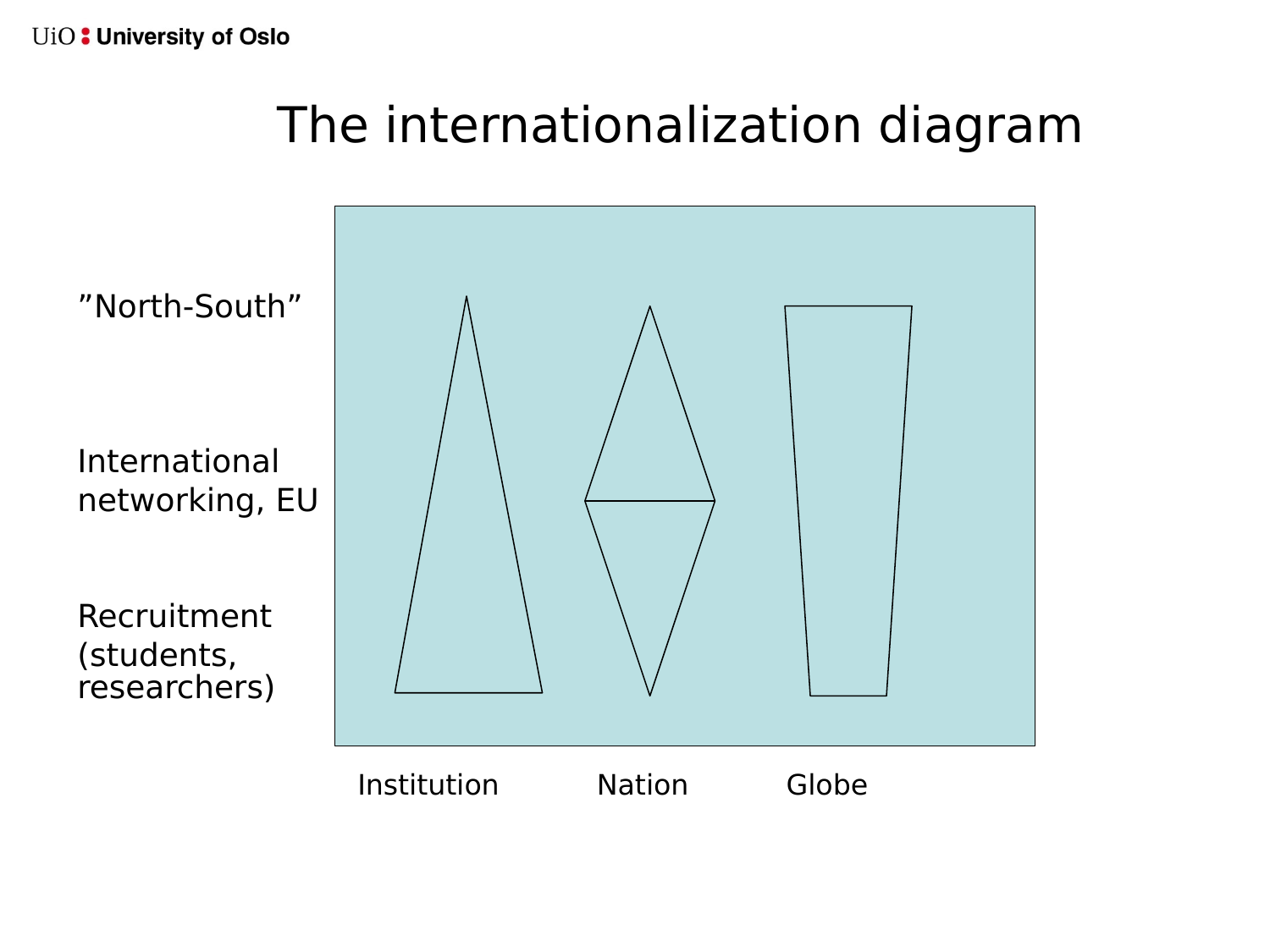

The internationalization diagram

”North-South”

International
networking, EU

Recruitment
(students, researchers)

Institution           Nation           Globe